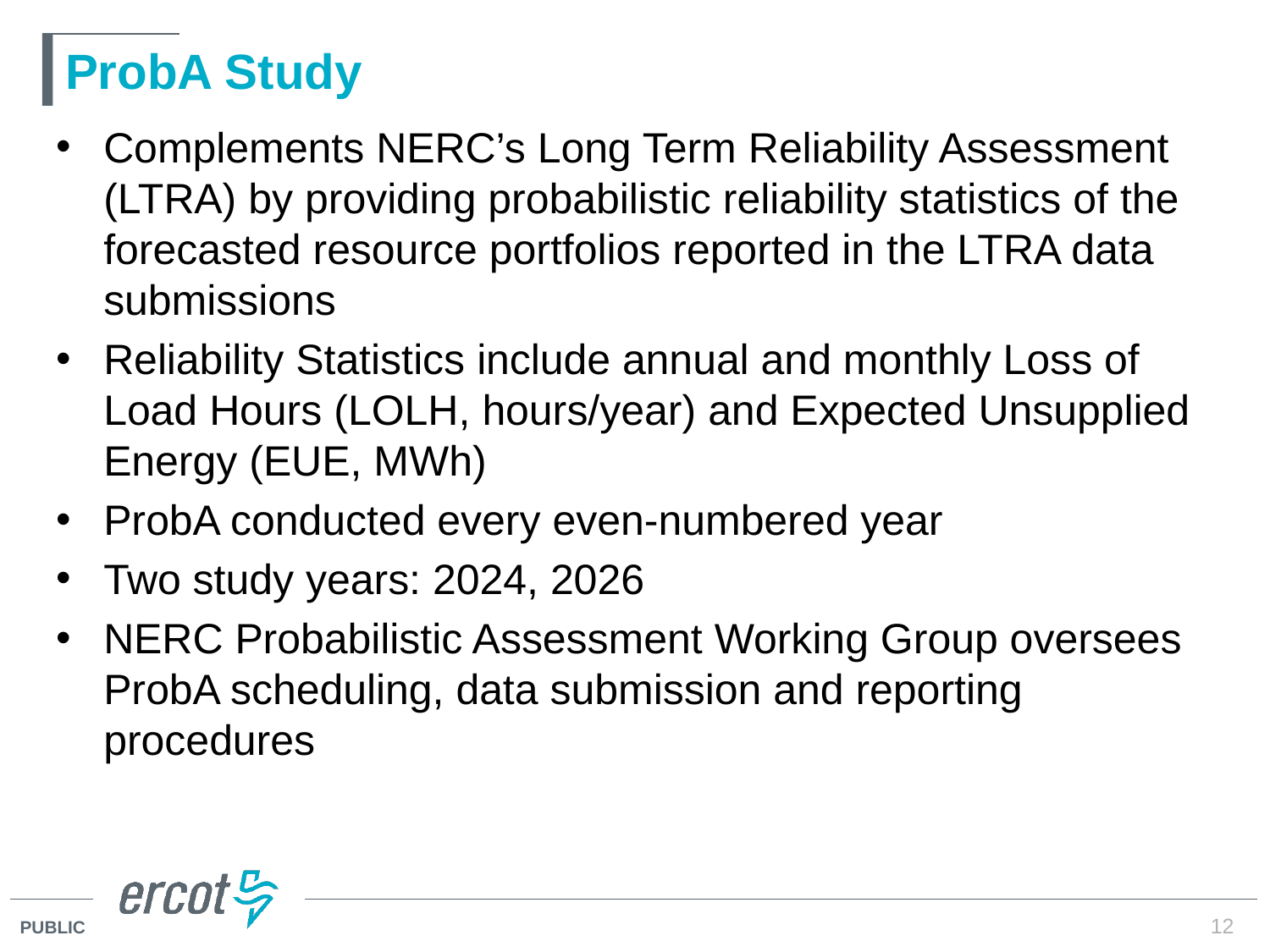

# ProbA Study
Complements NERC’s Long Term Reliability Assessment (LTRA) by providing probabilistic reliability statistics of the forecasted resource portfolios reported in the LTRA data submissions
Reliability Statistics include annual and monthly Loss of Load Hours (LOLH, hours/year) and Expected Unsupplied Energy (EUE, MWh)
ProbA conducted every even-numbered year
Two study years: 2024, 2026
NERC Probabilistic Assessment Working Group oversees ProbA scheduling, data submission and reporting procedures
12